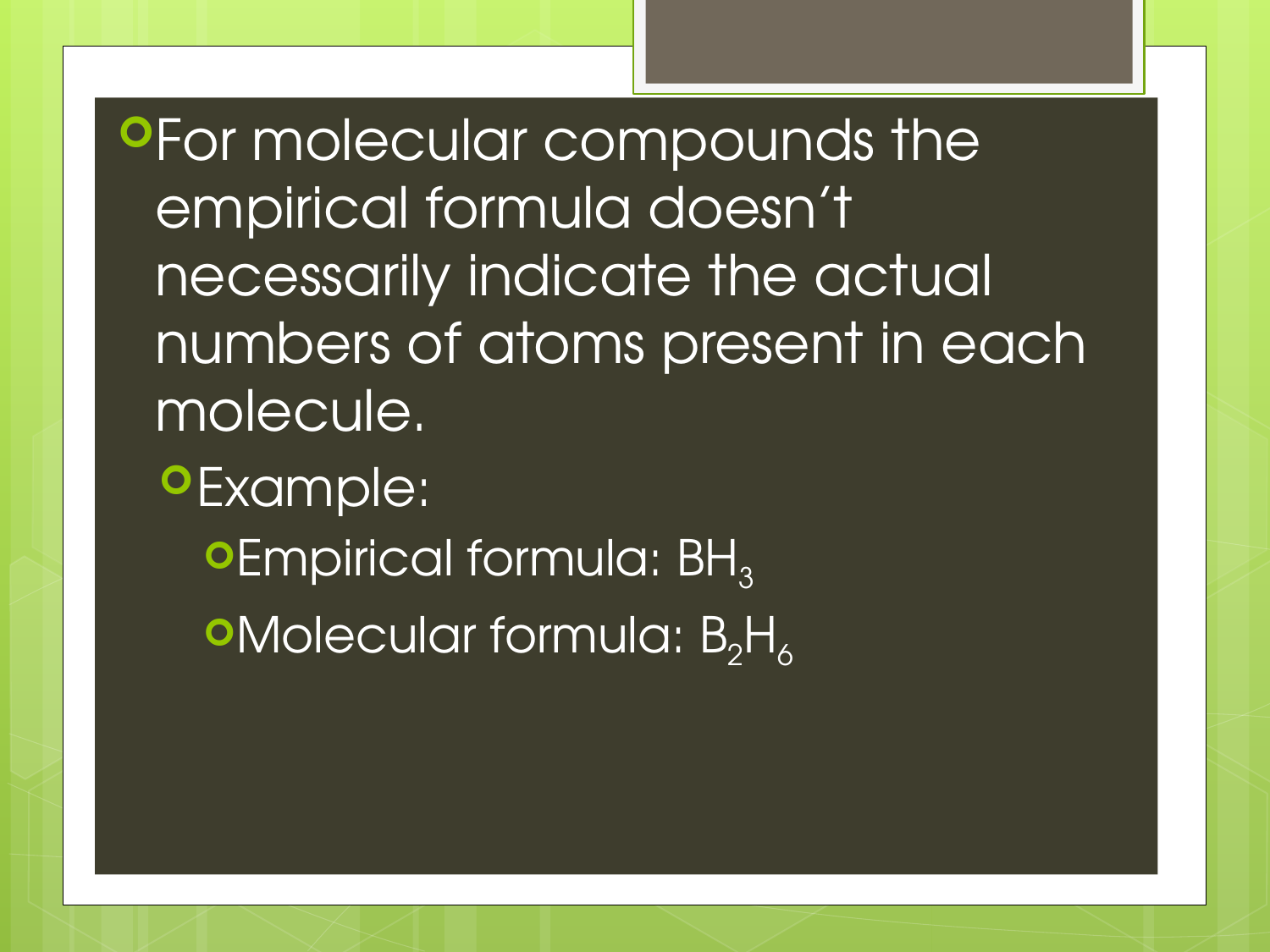

For molecular compounds the empirical formula doesn’t necessarily indicate the actual numbers of atoms present in each molecule.
Example:
Empirical formula: BH3
Molecular formula: B2H6
#